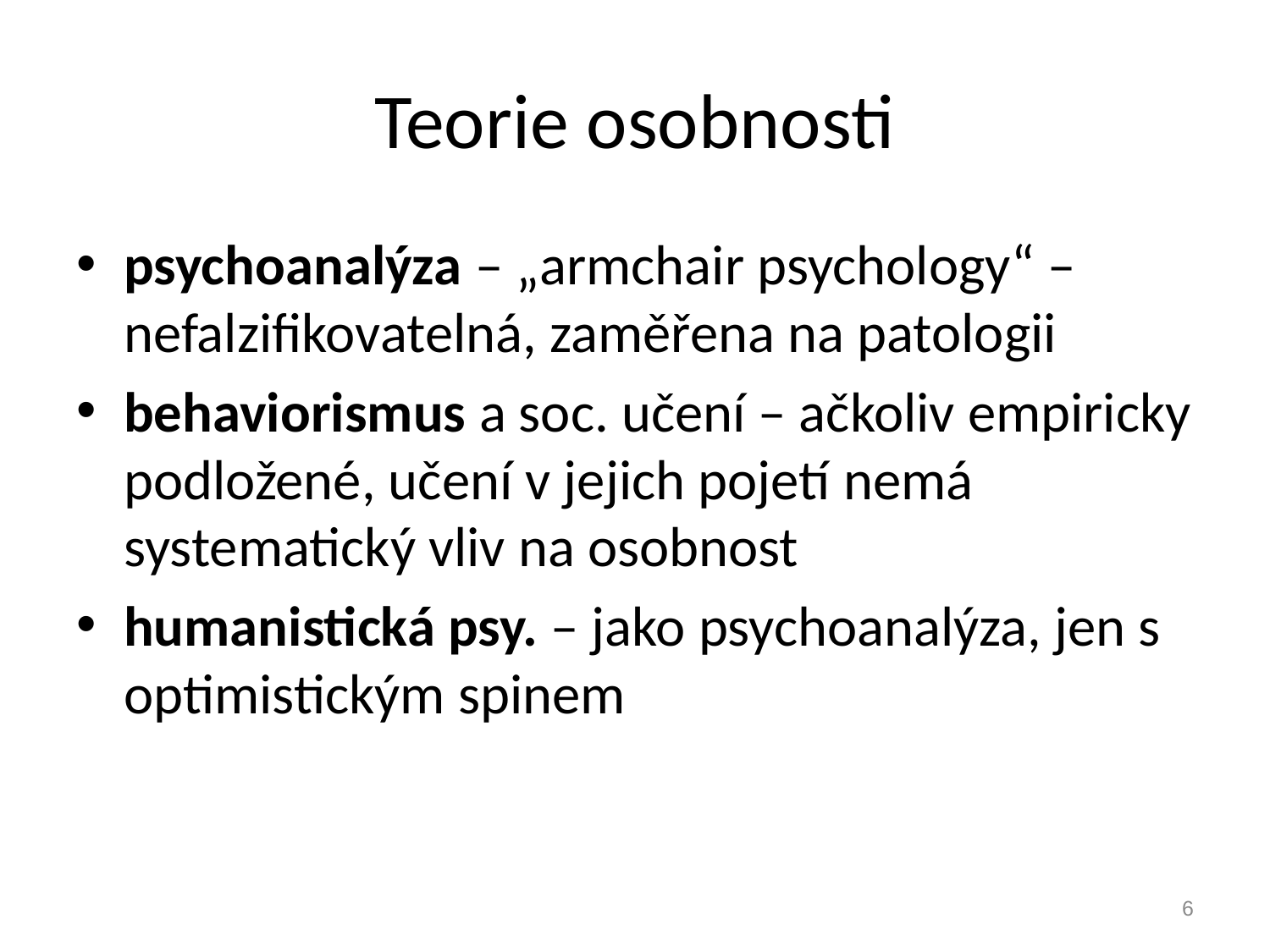

# Teorie osobnosti
psychoanalýza – „armchair psychology“ – nefalzifikovatelná, zaměřena na patologii
behaviorismus a soc. učení – ačkoliv empiricky podložené, učení v jejich pojetí nemá systematický vliv na osobnost
humanistická psy. – jako psychoanalýza, jen s optimistickým spinem
6